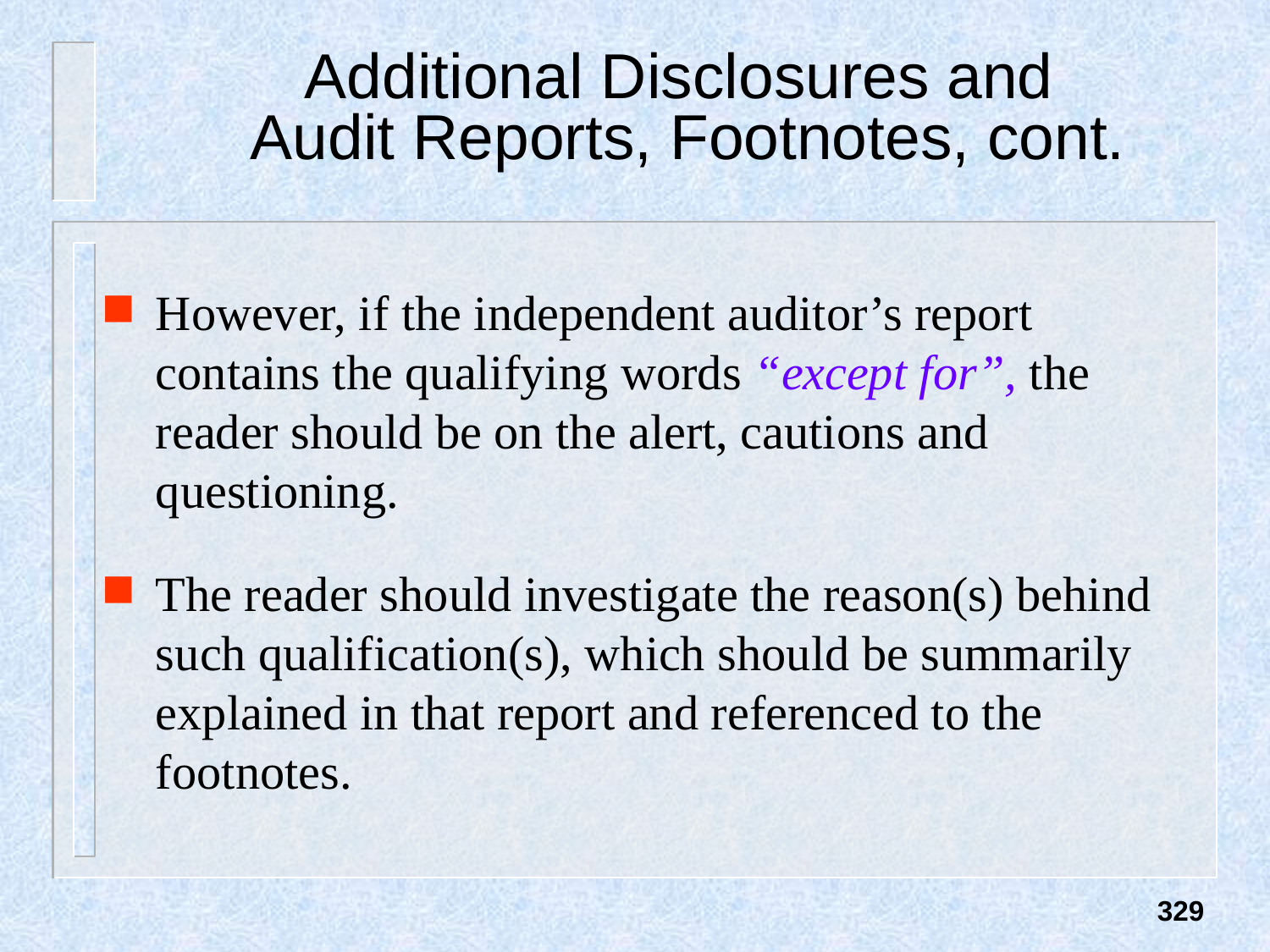

# Additional Disclosures and Audit Reports, Footnotes, cont.
However, if the independent auditor’s report contains the qualifying words “except for”, the reader should be on the alert, cautions and questioning.

The reader should investigate the reason(s) behind such qualification(s), which should be summarily explained in that report and referenced to the footnotes.
329